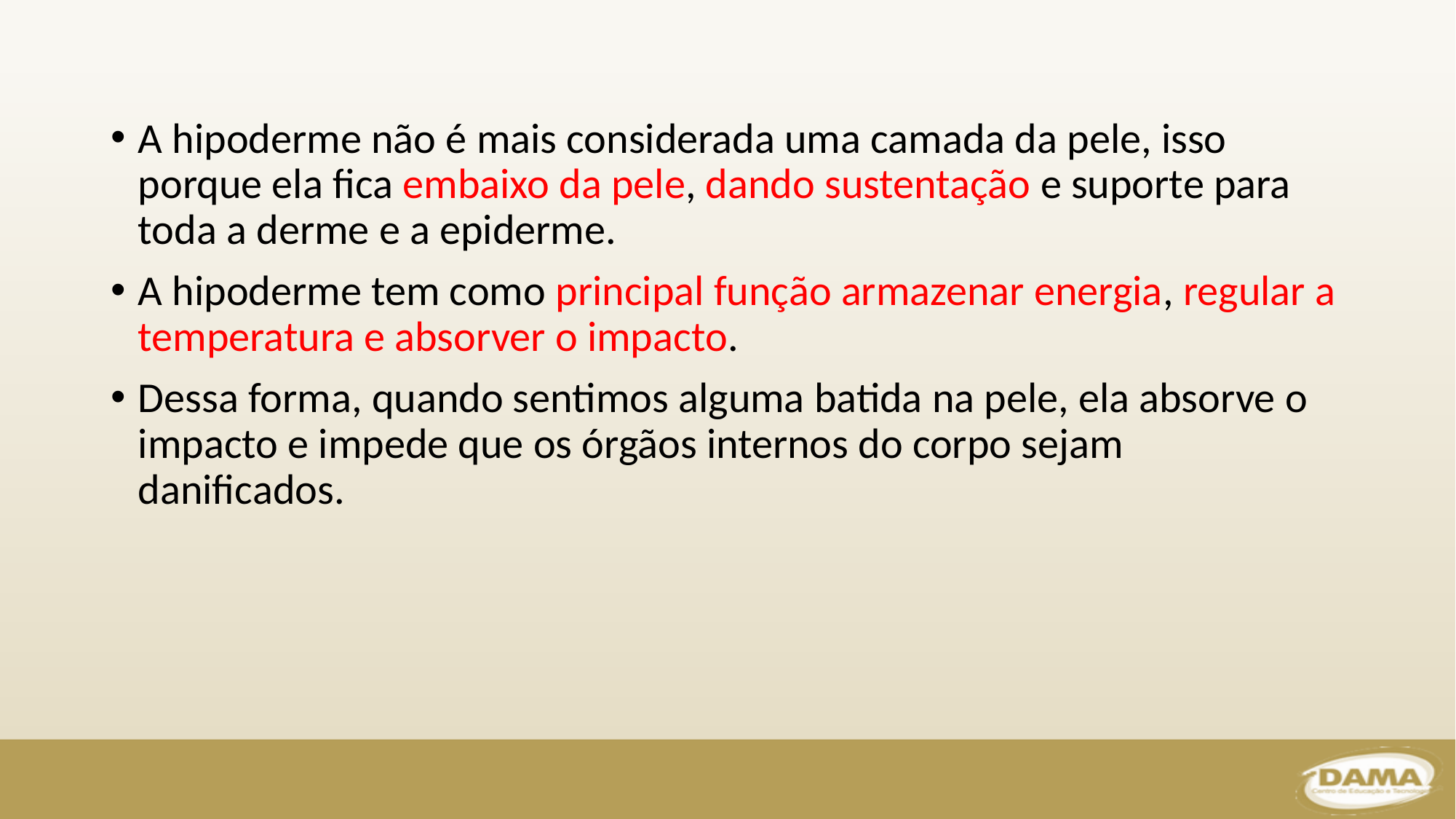

A hipoderme não é mais considerada uma camada da pele, isso porque ela fica embaixo da pele, dando sustentação e suporte para toda a derme e a epiderme.
A hipoderme tem como principal função armazenar energia, regular a temperatura e absorver o impacto.
Dessa forma, quando sentimos alguma batida na pele, ela absorve o impacto e impede que os órgãos internos do corpo sejam danificados.